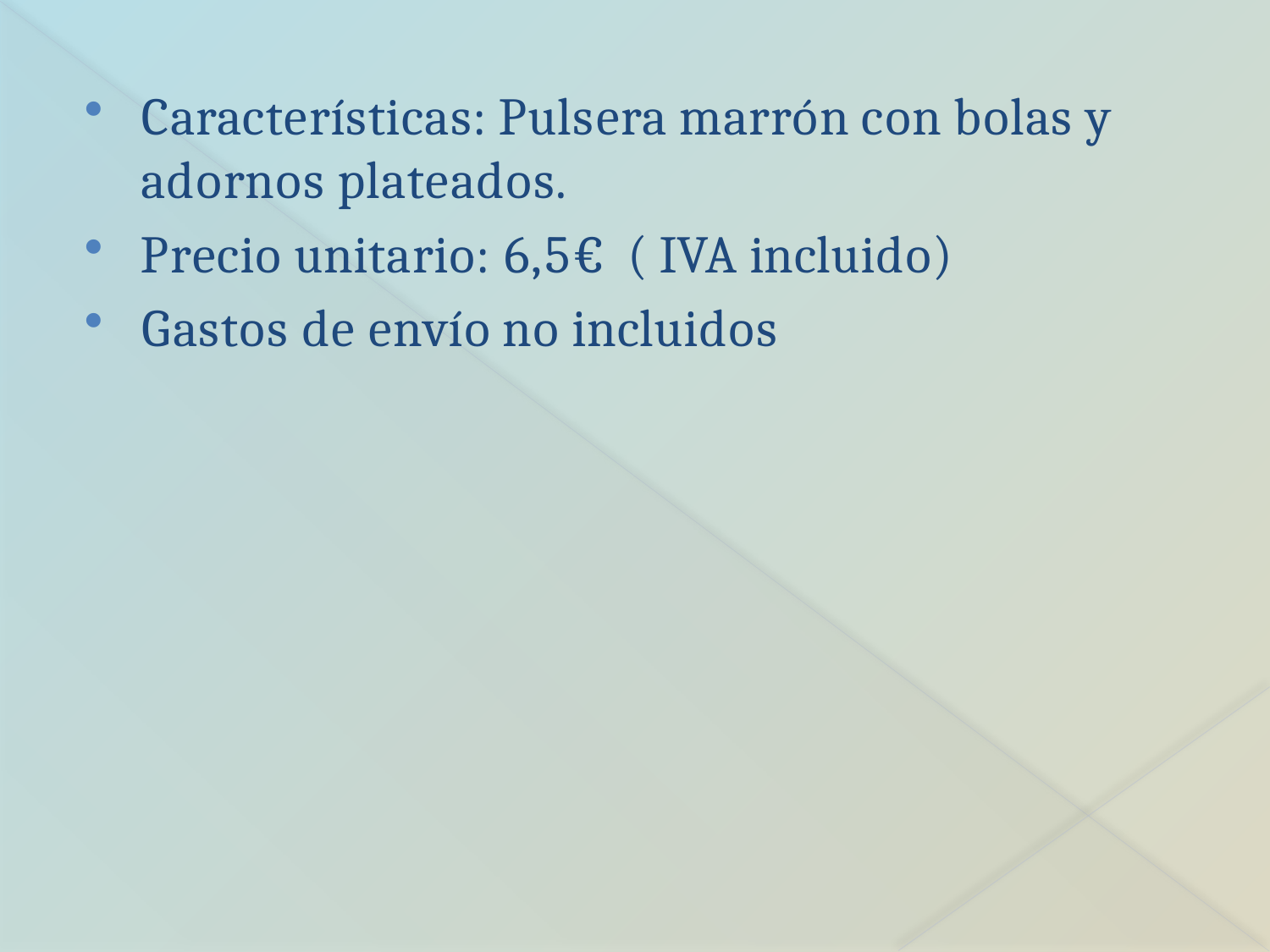

Características: Pulsera marrón con bolas y adornos plateados.
Precio unitario: 6,5€  ( IVA incluido)
Gastos de envío no incluidos